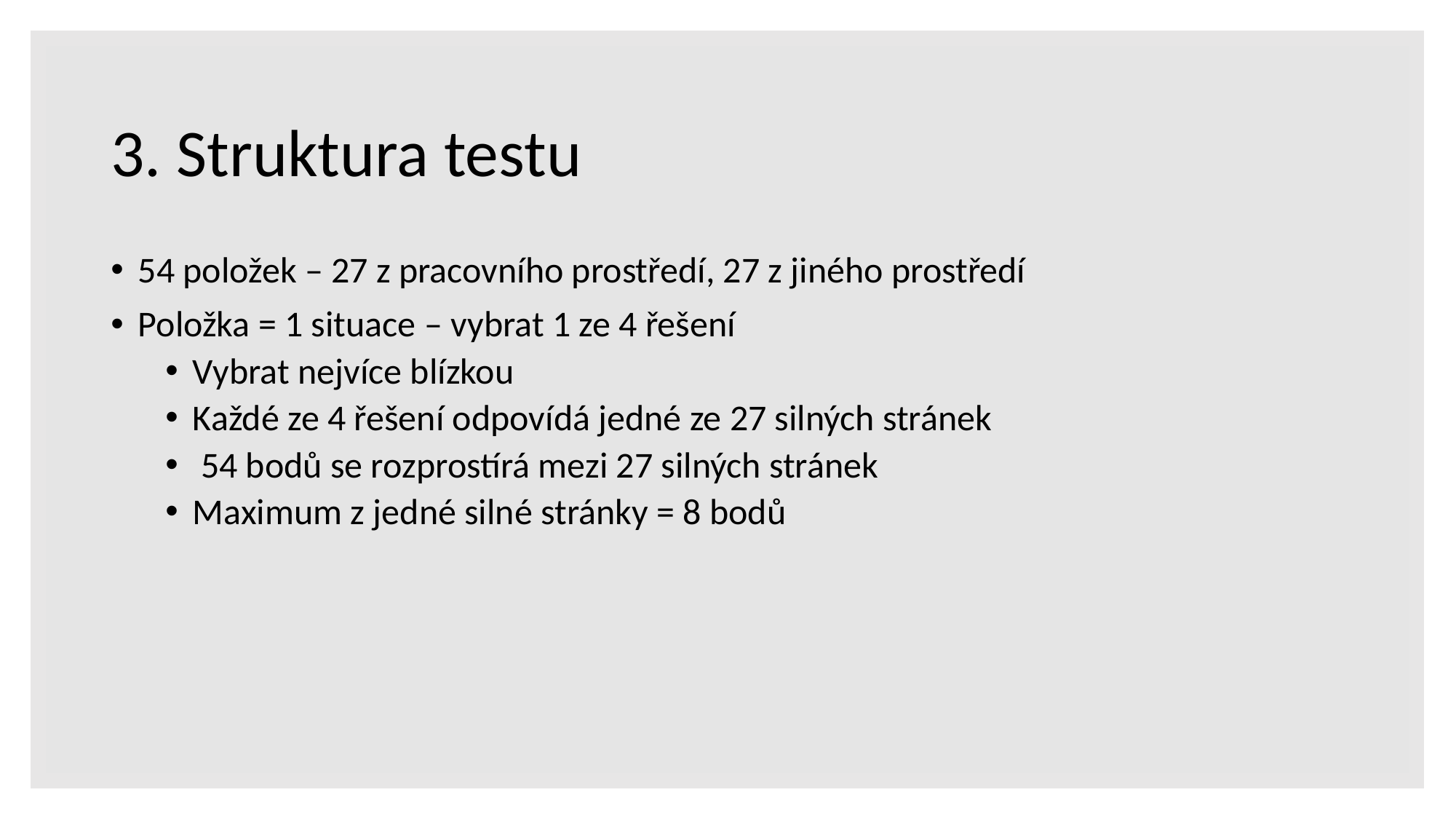

# 3. Struktura testu
54 položek – 27 z pracovního prostředí, 27 z jiného prostředí
Položka = 1 situace – vybrat 1 ze 4 řešení
Vybrat nejvíce blízkou
Každé ze 4 řešení odpovídá jedné ze 27 silných stránek
 54 bodů se rozprostírá mezi 27 silných stránek
Maximum z jedné silné stránky = 8 bodů